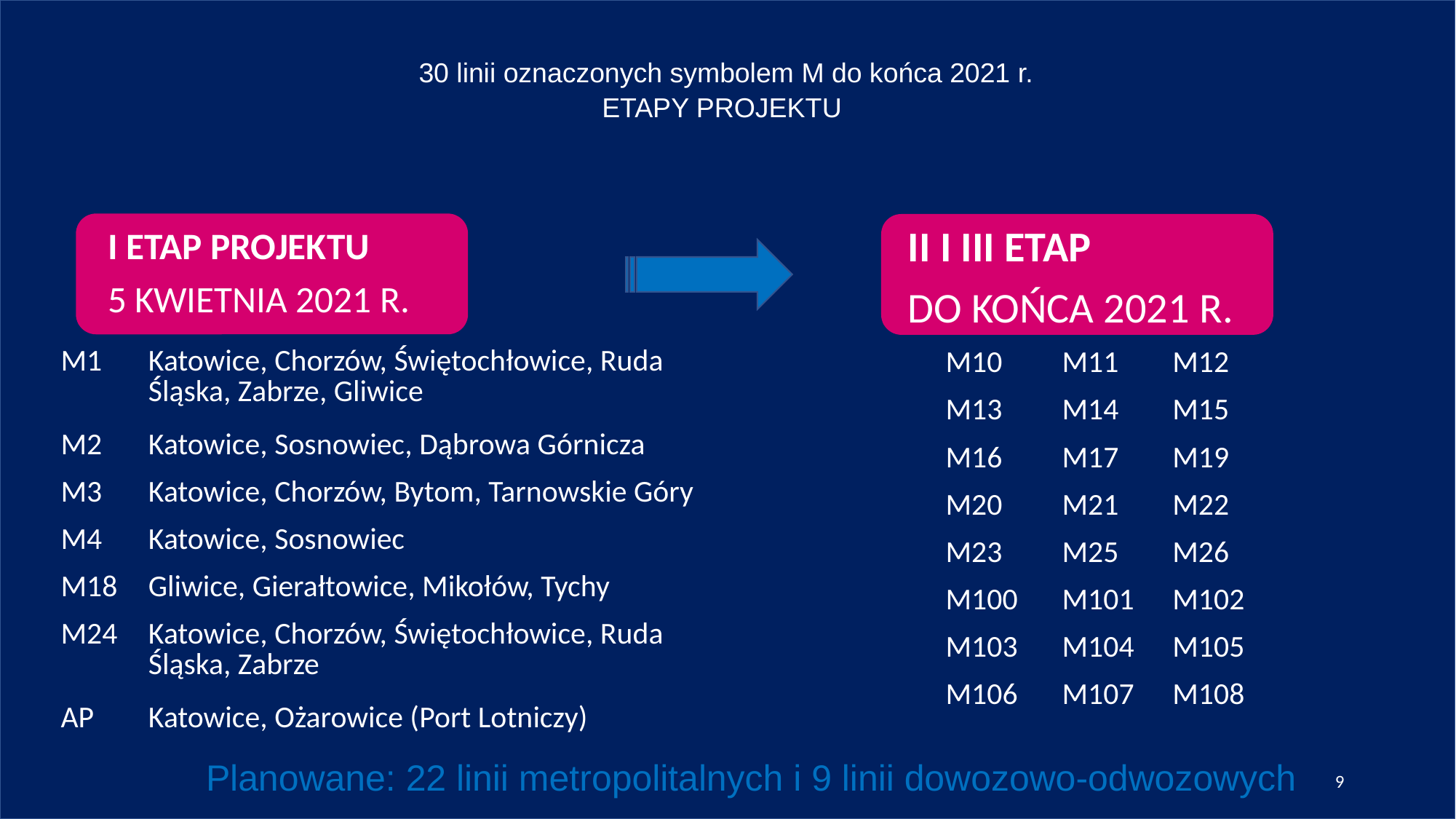

# 30 linii oznaczonych symbolem M do końca 2021 r. Etapy projektu

II I III ETAP
DO KOŃCA 2021 R.
I ETAP PROJEKTU
5 KWIETNIA 2021 R.

| M1 | Katowice, Chorzów, Świętochłowice, Ruda Śląska, Zabrze, Gliwice |
| --- | --- |
| M2 | Katowice, Sosnowiec, Dąbrowa Górnicza |
| M3 | Katowice, Chorzów, Bytom, Tarnowskie Góry |
| M4 | Katowice, Sosnowiec |
| M18 | Gliwice, Gierałtowice, Mikołów, Tychy |
| M24 | Katowice, Chorzów, Świętochłowice, Ruda Śląska, Zabrze |
| AP | Katowice, Ożarowice (Port Lotniczy) |
| M10 | M11 | M12 |
| --- | --- | --- |
| M13 | M14 | M15 |
| M16 | M17 | M19 |
| M20 | M21 | M22 |
| M23 | M25 | M26 |
| M100 | M101 | M102 |
| M103 | M104 | M105 |
| M106 | M107 | M108 |
Planowane: 22 linii metropolitalnych i 9 linii dowozowo-odwozowych
9